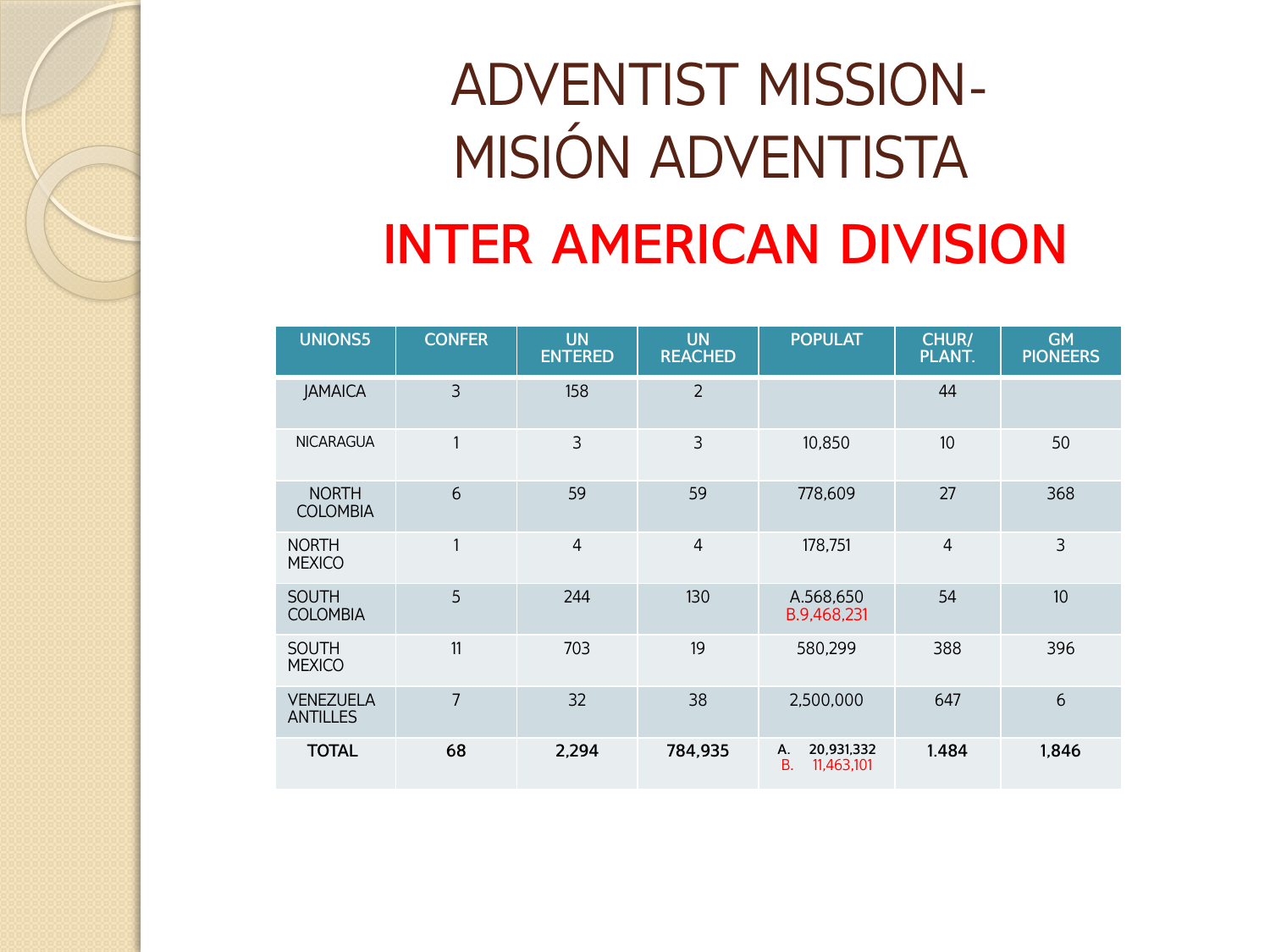

# ADVENTIST MISSION- MISIÓN ADVENTISTA
INTER AMERICAN DIVISION

| UNIONS5 | CONFER | UN ENTERED | UN REACHED | POPULAT | CHUR/ PLANT. | GM PIONEERS |
| --- | --- | --- | --- | --- | --- | --- |
| JAMAICA | 3 | 158 | 2 |  | 44 |  |
| NICARAGUA | 1 | 3 | 3 | 10,850 | 10 | 50 |
| NORTH COLOMBIA | 6 | 59 | 59 | 778,609 | 27 | 368 |
| NORTH MEXICO | 1 | 4 | 4 | 178,751 | 4 | 3 |
| SOUTH COLOMBIA | 5 | 244 | 130 | A.568,650 B.9,468,231 | 54 | 10 |
| SOUTH MEXICO | 11 | 703 | 19 | 580,299 | 388 | 396 |
| VENEZUELA ANTILLES | 7 | 32 | 38 | 2,500,000 | 647 | 6 |
| TOTAL | 68 | 2,294 | 784,935 | 20,931,332 11,463,101 | 1.484 | 1,846 |